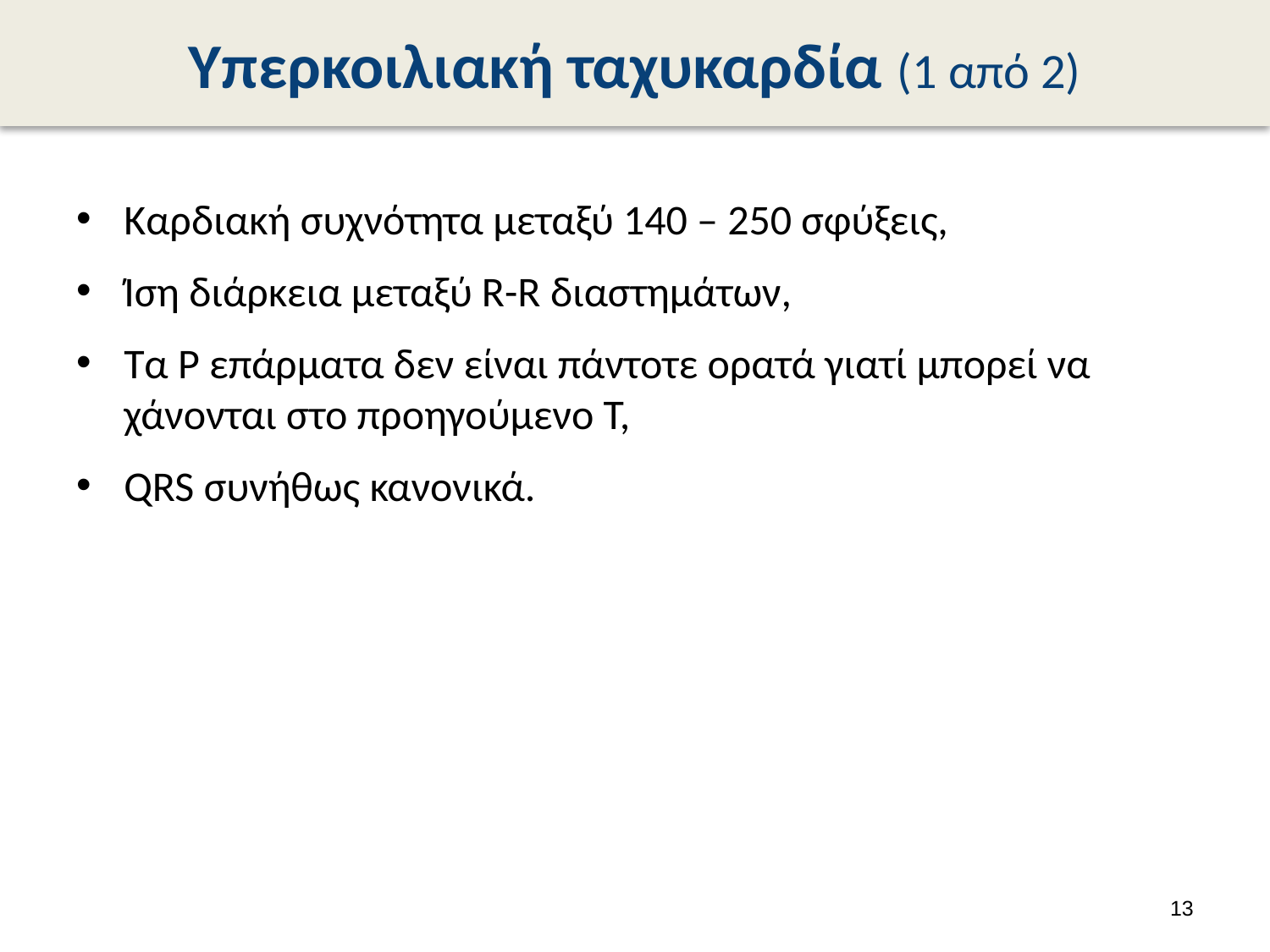

# Υπερκοιλιακή ταχυκαρδία (1 από 2)
Καρδιακή συχνότητα μεταξύ 140 – 250 σφύξεις,
Ίση διάρκεια μεταξύ R-R διαστημάτων,
Τα P επάρματα δεν είναι πάντοτε ορατά γιατί μπορεί να χάνονται στο προηγούμενο Τ,
QRS συνήθως κανονικά.
13